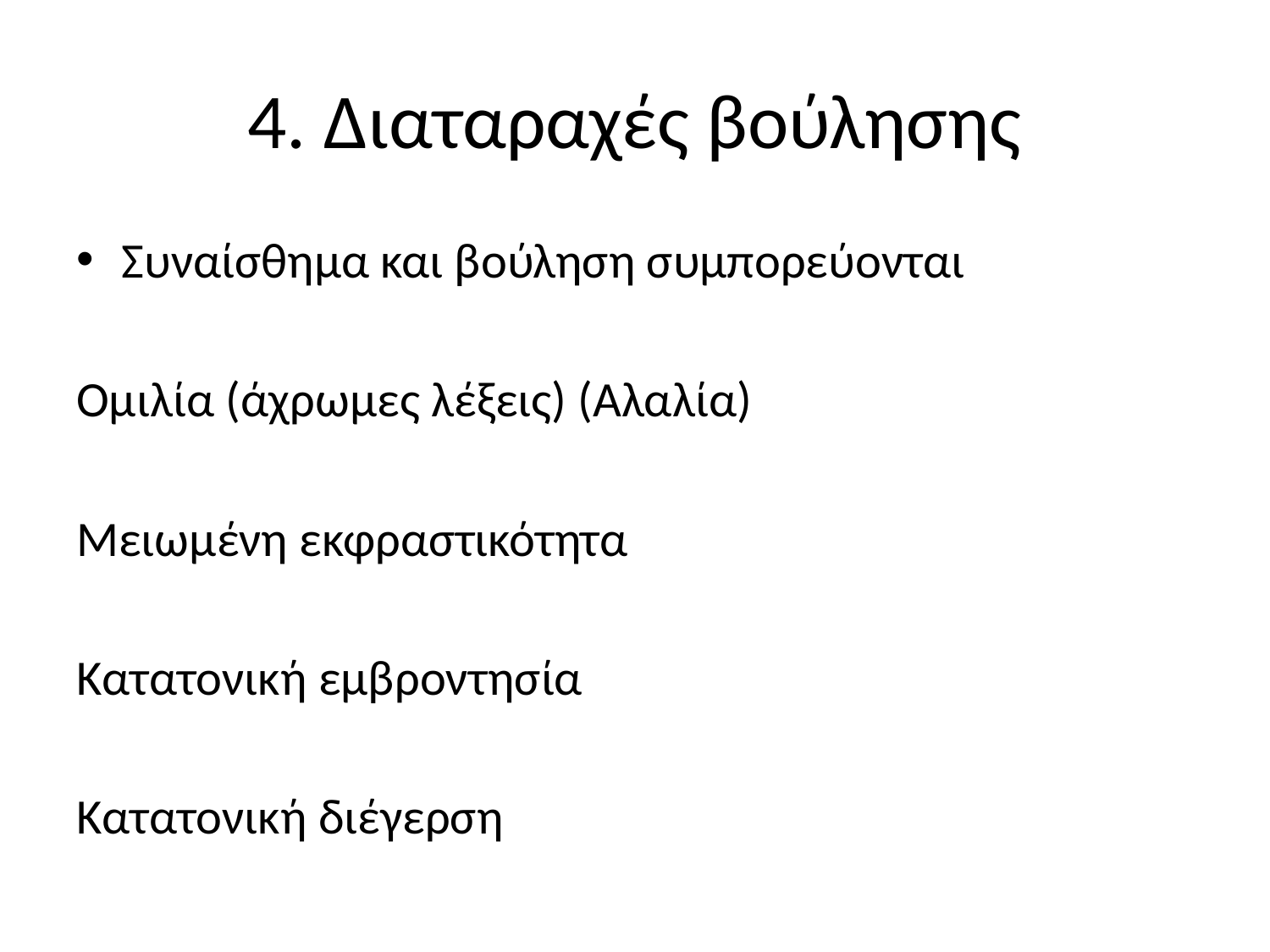

# 4. Διαταραχές βούλησης
Συναίσθημα και βούληση συμπορεύονται

Ομιλία (άχρωμες λέξεις) (Αλαλία)

Μειωμένη εκφραστικότητα

Κατατονική εμβροντησία

Κατατονική διέγερση